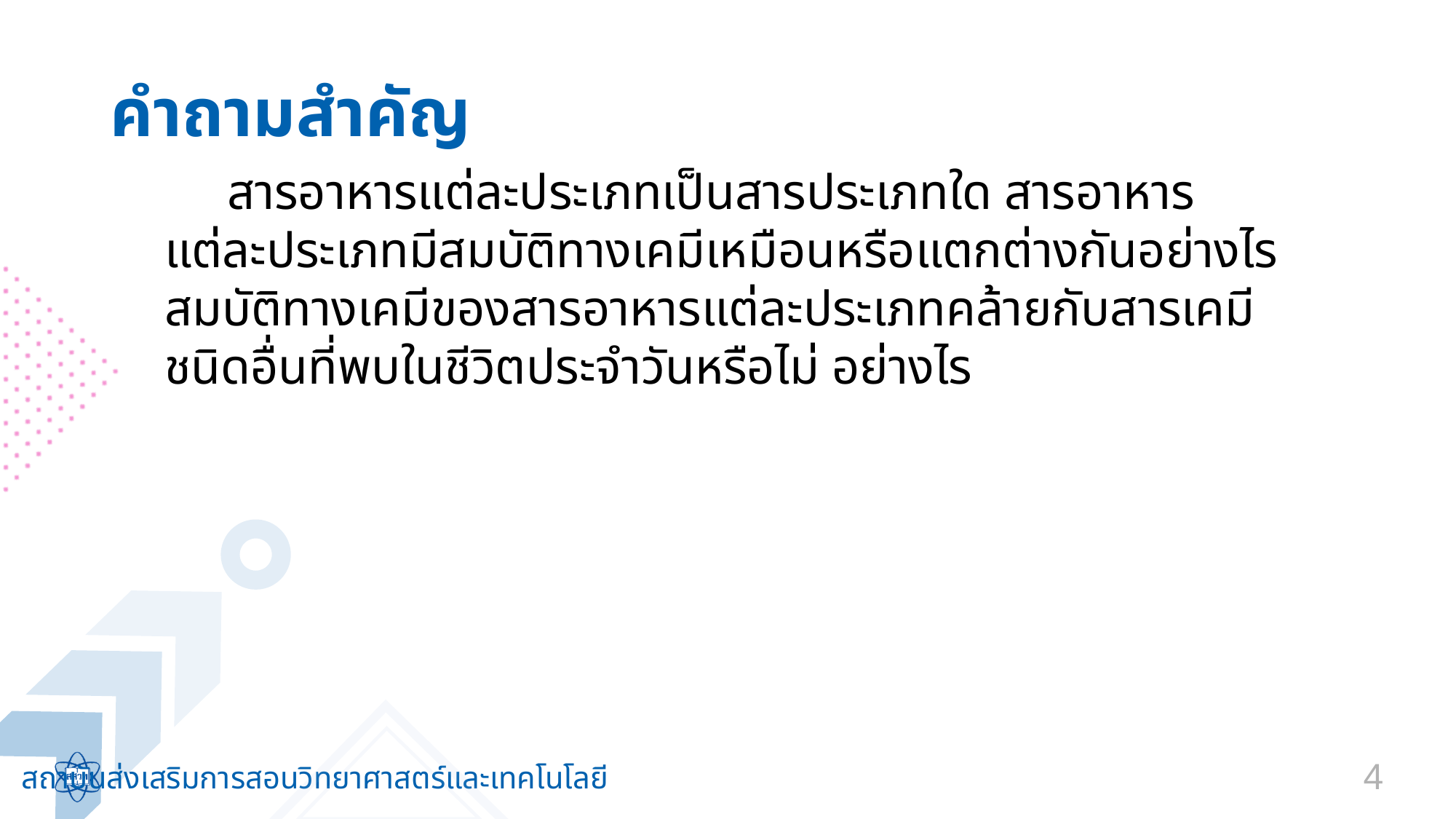

# คำถามสำคัญ
     สารอาหารแต่ละประเภทเป็นสารประเภทใด สารอาหารแต่ละประเภทมีสมบัติทางเคมีเหมือนหรือแตกต่างกันอย่างไร สมบัติทางเคมีของสารอาหารแต่ละประเภทคล้ายกับสารเคมีชนิดอื่นที่พบในชีวิตประจำวันหรือไม่ อย่างไร
4